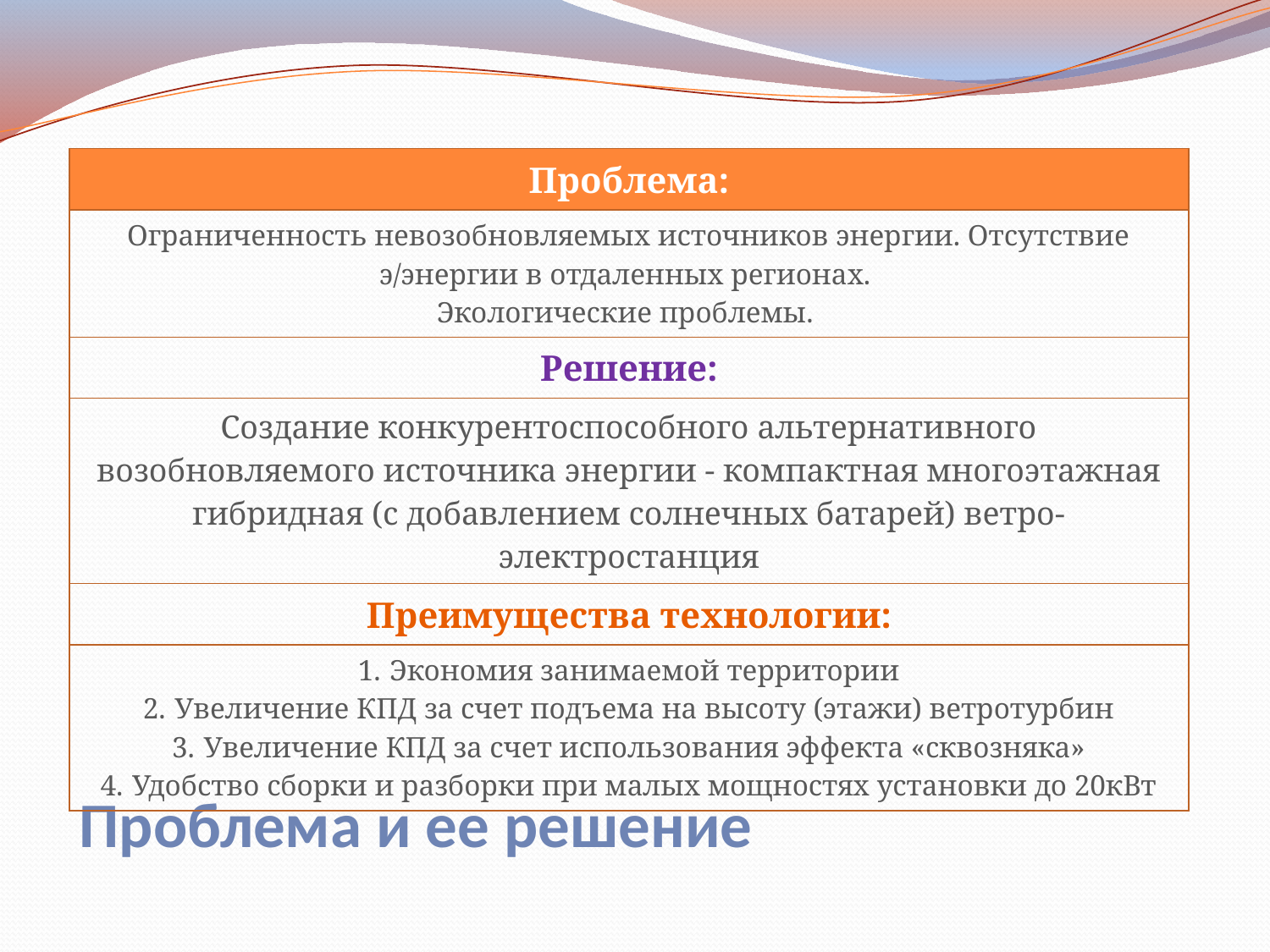

| Проблема: |
| --- |
| Ограниченность невозобновляемых источников энергии. Отсутствие э/энергии в отдаленных регионах. Экологические проблемы. |
| Решение: |
| Создание конкурентоспособного альтернативного возобновляемого источника энергии - компактная многоэтажная гибридная (с добавлением солнечных батарей) ветро-электростанция |
| Преимущества технологии: |
| Экономия занимаемой территории Увеличение КПД за счет подъема на высоту (этажи) ветротурбин Увеличение КПД за счет использования эффекта «сквозняка» Удобство сборки и разборки при малых мощностях установки до 20кВт |
# Проблема и ее решение